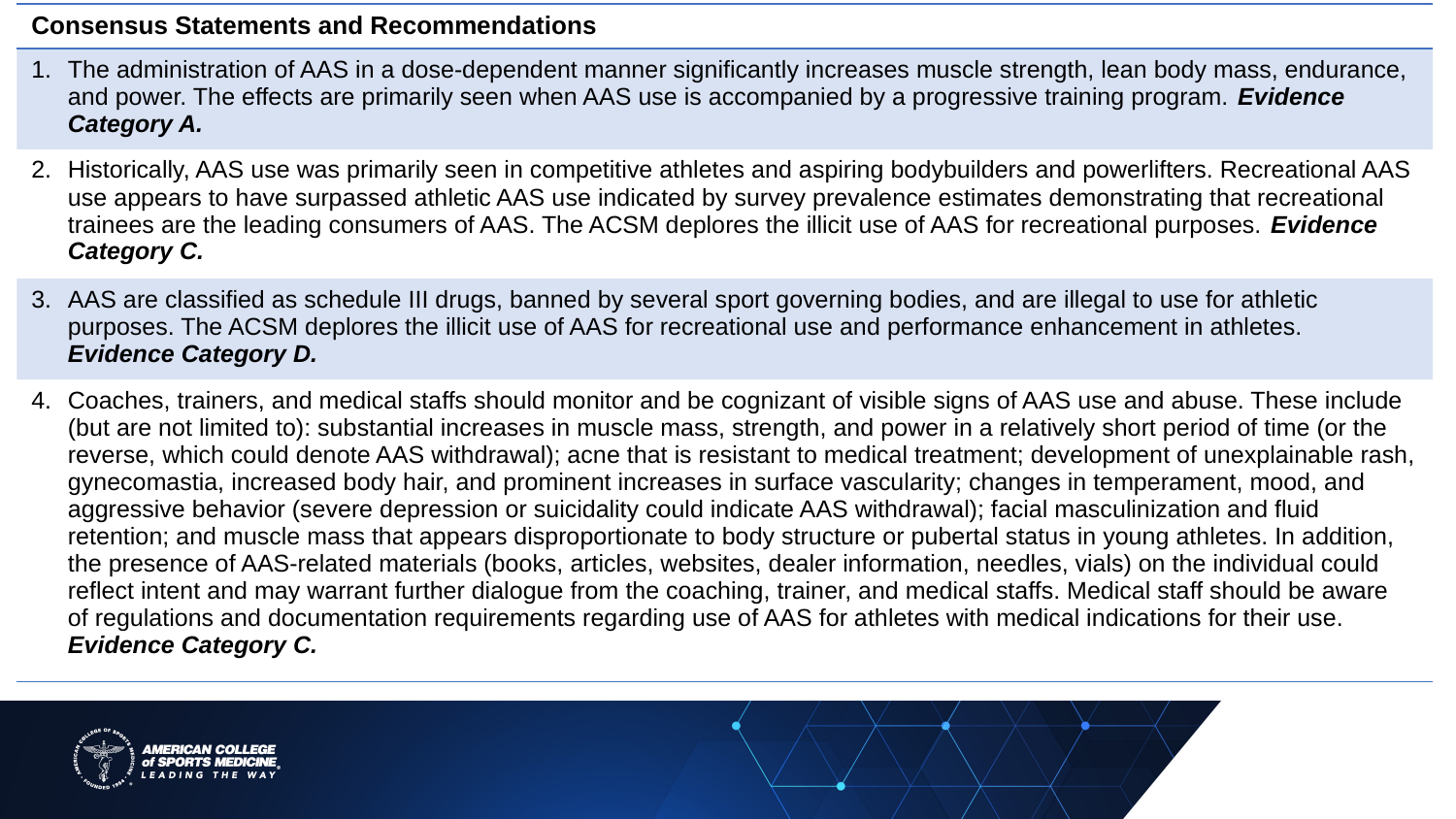

| Consensus Statements and Recommendations |
| --- |
| The administration of AAS in a dose-dependent manner significantly increases muscle strength, lean body mass, endurance, and power. The effects are primarily seen when AAS use is accompanied by a progressive training program. Evidence Category A. |
| Historically, AAS use was primarily seen in competitive athletes and aspiring bodybuilders and powerlifters. Recreational AAS use appears to have surpassed athletic AAS use indicated by survey prevalence estimates demonstrating that recreational trainees are the leading consumers of AAS. The ACSM deplores the illicit use of AAS for recreational purposes. Evidence Category C. |
| AAS are classified as schedule III drugs, banned by several sport governing bodies, and are illegal to use for athletic purposes. The ACSM deplores the illicit use of AAS for recreational use and performance enhancement in athletes. Evidence Category D. |
| Coaches, trainers, and medical staffs should monitor and be cognizant of visible signs of AAS use and abuse. These include (but are not limited to): substantial increases in muscle mass, strength, and power in a relatively short period of time (or the reverse, which could denote AAS withdrawal); acne that is resistant to medical treatment; development of unexplainable rash, gynecomastia, increased body hair, and prominent increases in surface vascularity; changes in temperament, mood, and aggressive behavior (severe depression or suicidality could indicate AAS withdrawal); facial masculinization and fluid retention; and muscle mass that appears disproportionate to body structure or pubertal status in young athletes. In addition, the presence of AAS-related materials (books, articles, websites, dealer information, needles, vials) on the individual could reflect intent and may warrant further dialogue from the coaching, trainer, and medical staffs. Medical staff should be aware of regulations and documentation requirements regarding use of AAS for athletes with medical indications for their use. Evidence Category C. |